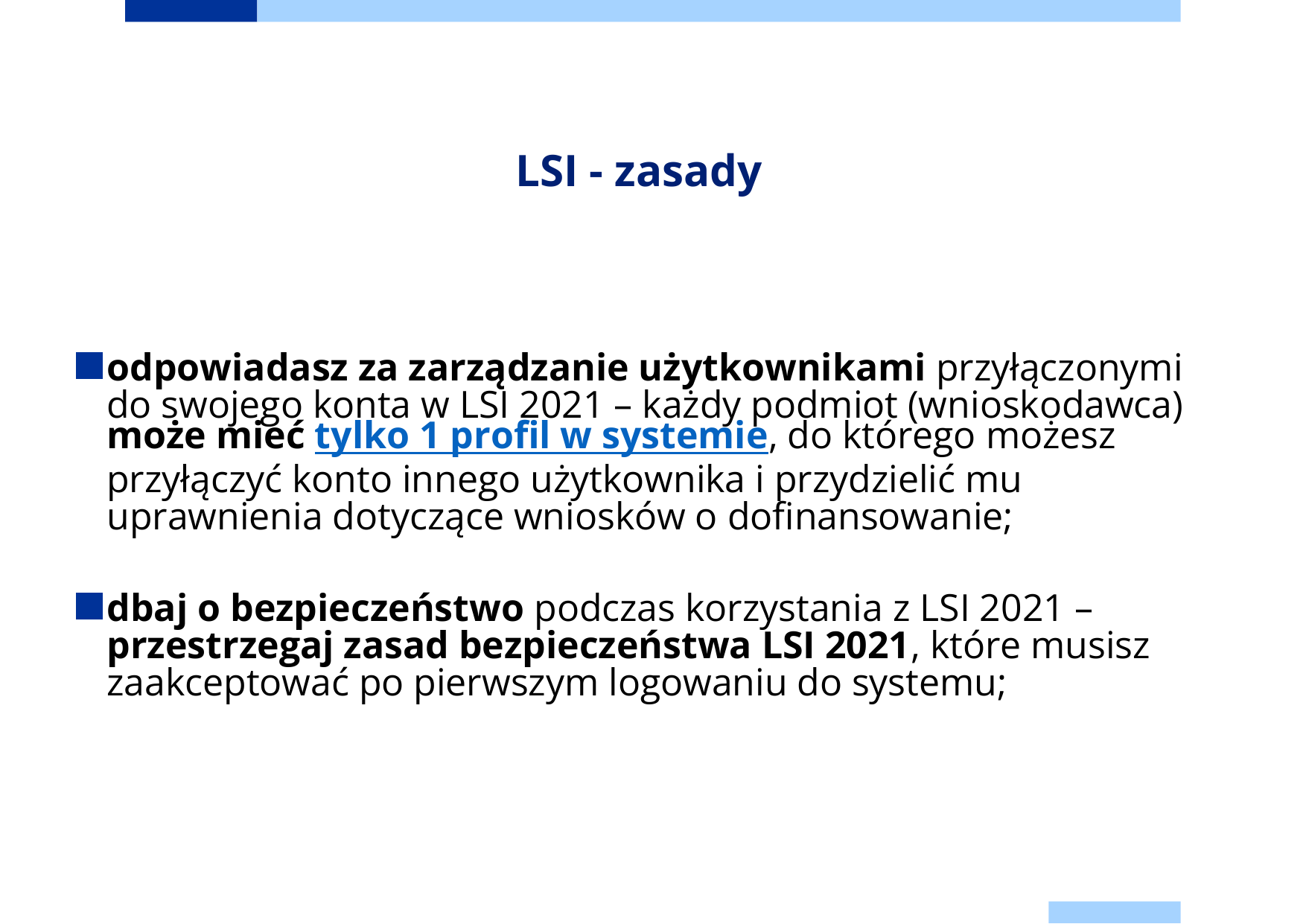

# LSI - zasady
odpowiadasz za zarządzanie użytkownikami przyłączonymi do swojego konta w LSI 2021 – każdy podmiot (wnioskodawca) może mieć tylko 1 profil w systemie, do którego możesz przyłączyć konto innego użytkownika i przydzielić mu uprawnienia dotyczące wniosków o dofinansowanie;
dbaj o bezpieczeństwo podczas korzystania z LSI 2021 – przestrzegaj zasad bezpieczeństwa LSI 2021, które musisz zaakceptować po pierwszym logowaniu do systemu;